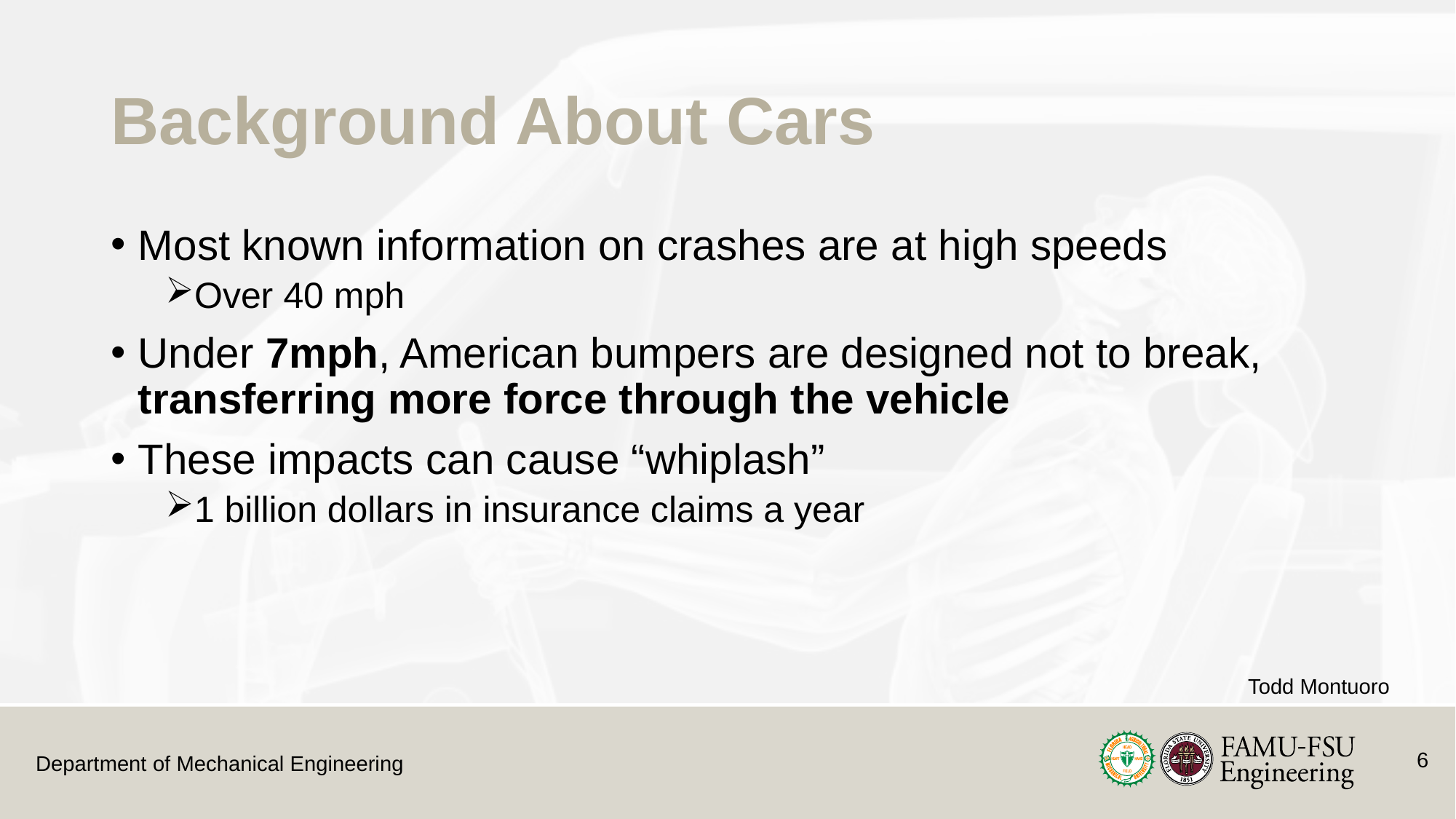

# Background About Cars
Most known information on crashes are at high speeds
Over 40 mph
Under 7mph, American bumpers are designed not to break, transferring more force through the vehicle
These impacts can cause “whiplash”
1 billion dollars in insurance claims a year
Todd Montuoro
6